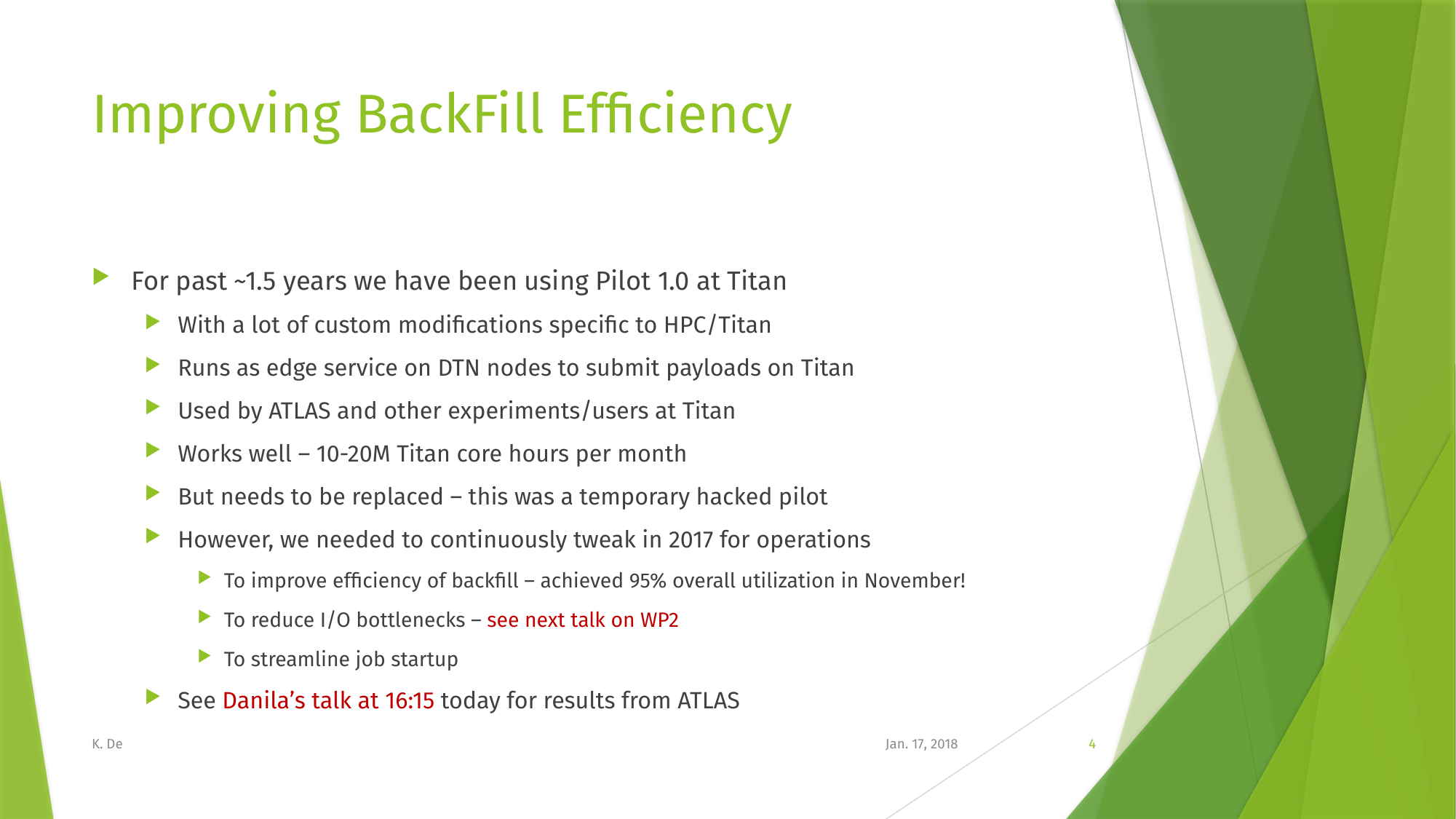

# Improving BackFill Efficiency
For past ~1.5 years we have been using Pilot 1.0 at Titan
With a lot of custom modifications specific to HPC/Titan
Runs as edge service on DTN nodes to submit payloads on Titan
Used by ATLAS and other experiments/users at Titan
Works well – 10-20M Titan core hours per month
But needs to be replaced – this was a temporary hacked pilot
However, we needed to continuously tweak in 2017 for operations
To improve efficiency of backfill – achieved 95% overall utilization in November!
To reduce I/O bottlenecks – see next talk on WP2
To streamline job startup
See Danila’s talk at 16:15 today for results from ATLAS
K. De
Jan. 17, 2018
4